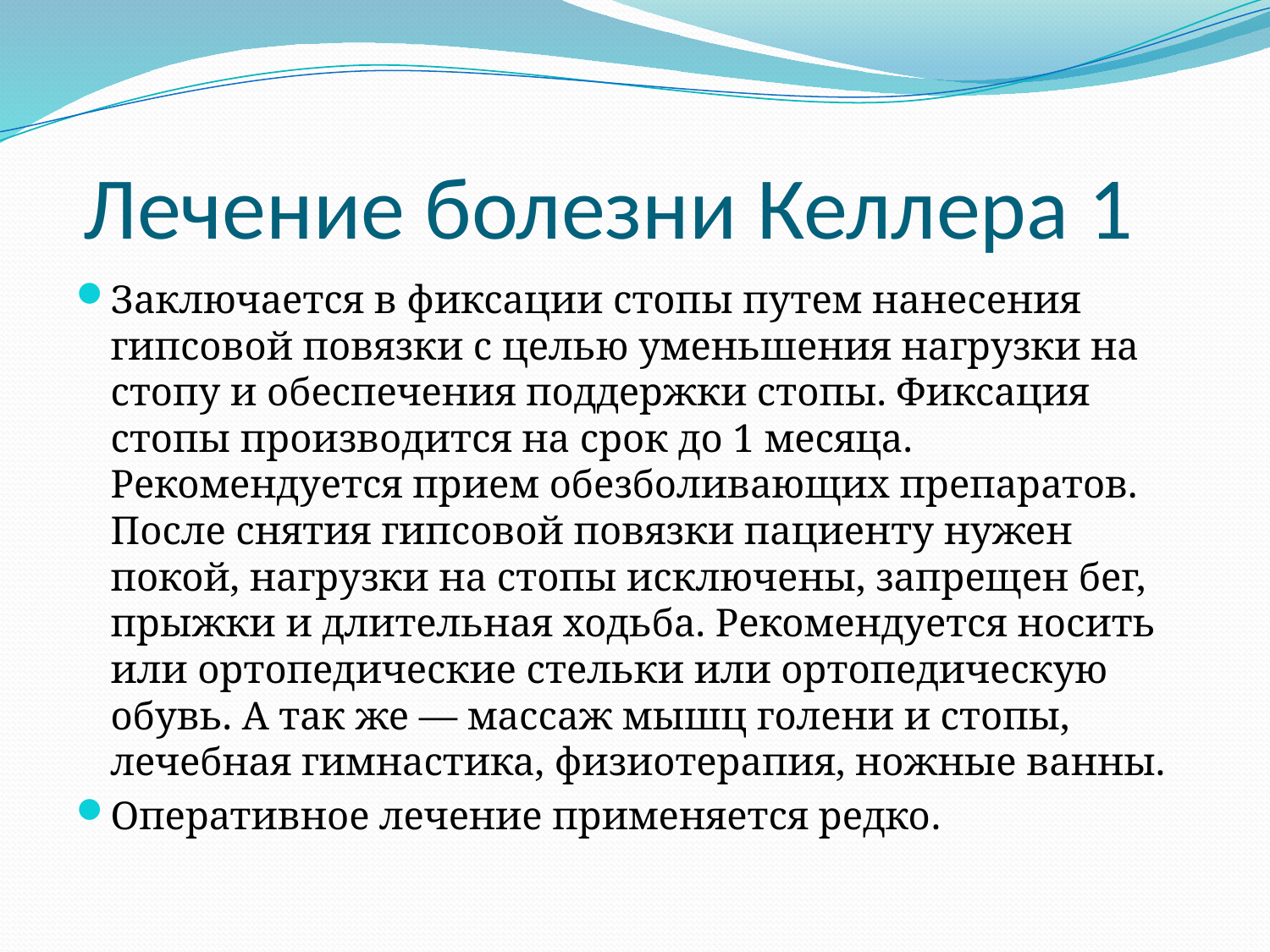

# Лечение болезни Келлера 1
Заключается в фиксации стопы путем нанесения гипсовой повязки с целью уменьшения нагрузки на стопу и обеспечения поддержки стопы. Фиксация стопы производится на срок до 1 месяца. Рекомендуется прием обезболивающих препаратов. После снятия гипсовой повязки пациенту нужен покой, нагрузки на стопы исключены, запрещен бег, прыжки и длительная ходьба. Рекомендуется носить или ортопедические стельки или ортопедическую обувь. А так же — массаж мышц голени и стопы, лечебная гимнастика, физиотерапия, ножные ванны.
Оперативное лечение применяется редко.